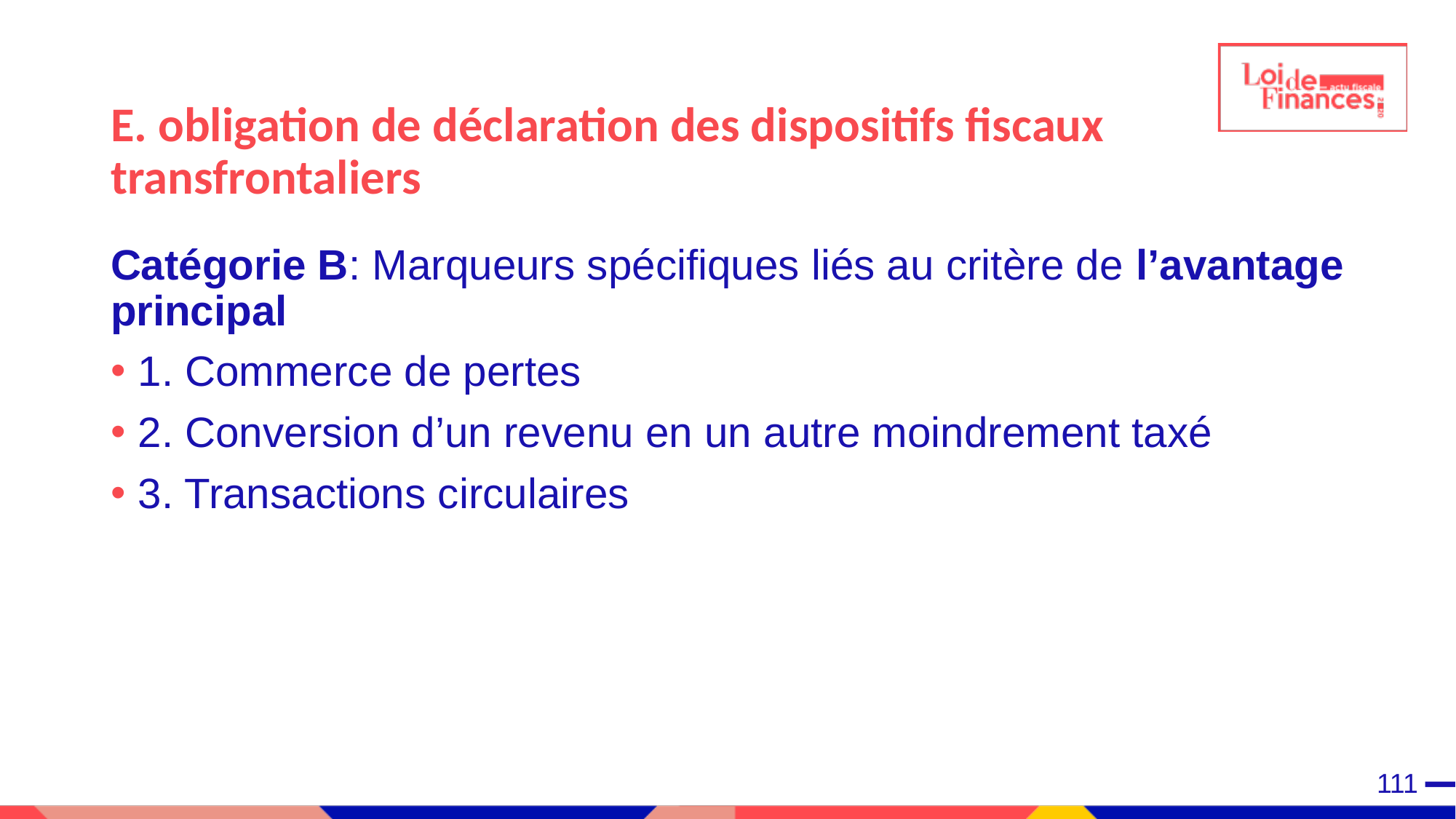

E. obligation de déclaration des dispositifs fiscaux transfrontaliers
Catégorie B: Marqueurs spécifiques liés au critère de l’avantage principal
1. Commerce de pertes
2. Conversion d’un revenu en un autre moindrement taxé
3. Transactions circulaires